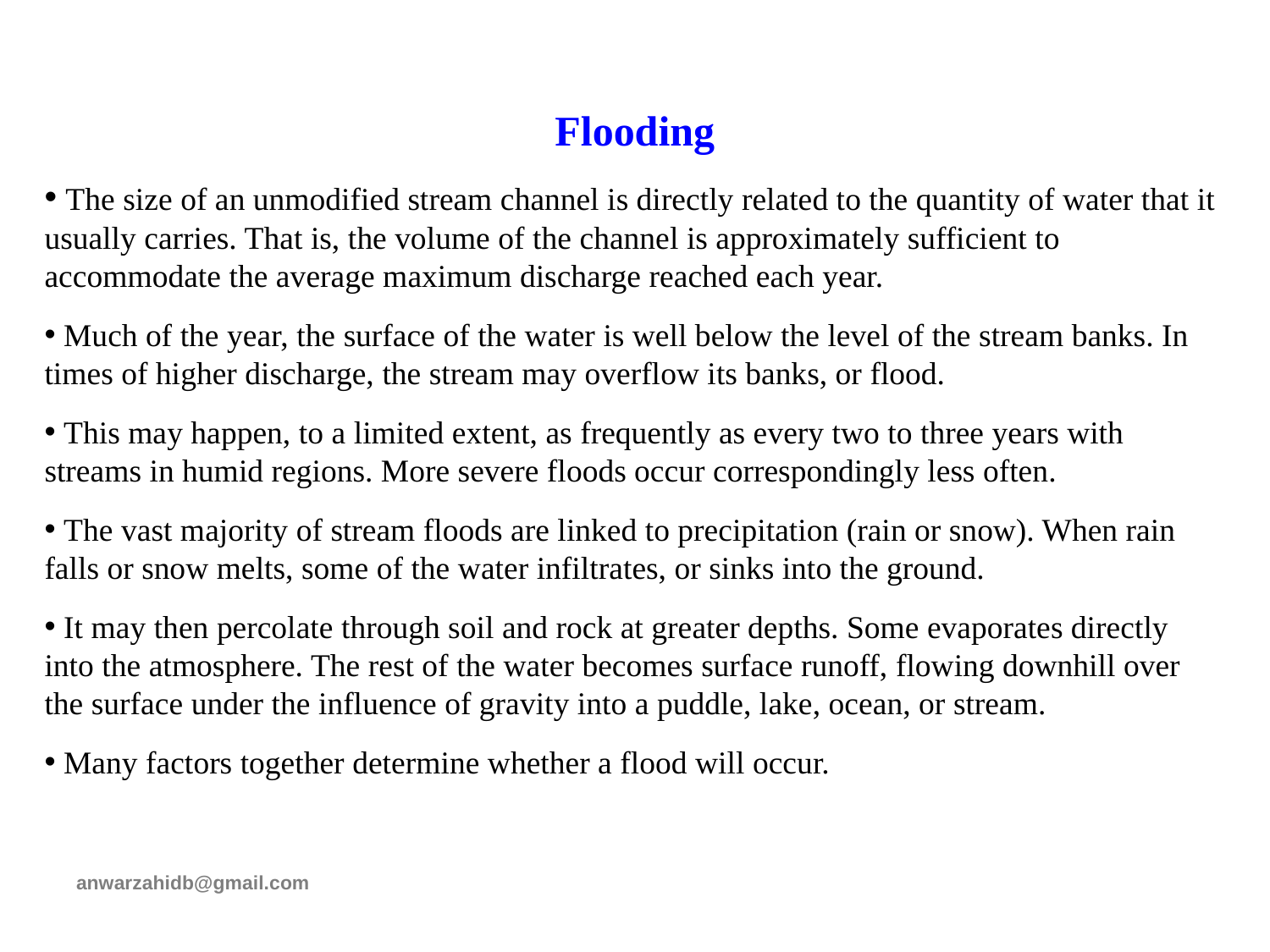

Flooding
 The size of an unmodified stream channel is directly related to the quantity of water that it usually carries. That is, the volume of the channel is approximately sufficient to accommodate the average maximum discharge reached each year.
 Much of the year, the surface of the water is well below the level of the stream banks. In times of higher discharge, the stream may overflow its banks, or flood.
 This may happen, to a limited extent, as frequently as every two to three years with streams in humid regions. More severe floods occur correspondingly less often.
 The vast majority of stream floods are linked to precipitation (rain or snow). When rain falls or snow melts, some of the water infiltrates, or sinks into the ground.
 It may then percolate through soil and rock at greater depths. Some evaporates directly into the atmosphere. The rest of the water becomes surface runoff, flowing downhill over the surface under the influence of gravity into a puddle, lake, ocean, or stream.
 Many factors together determine whether a flood will occur.
anwarzahidb@gmail.com